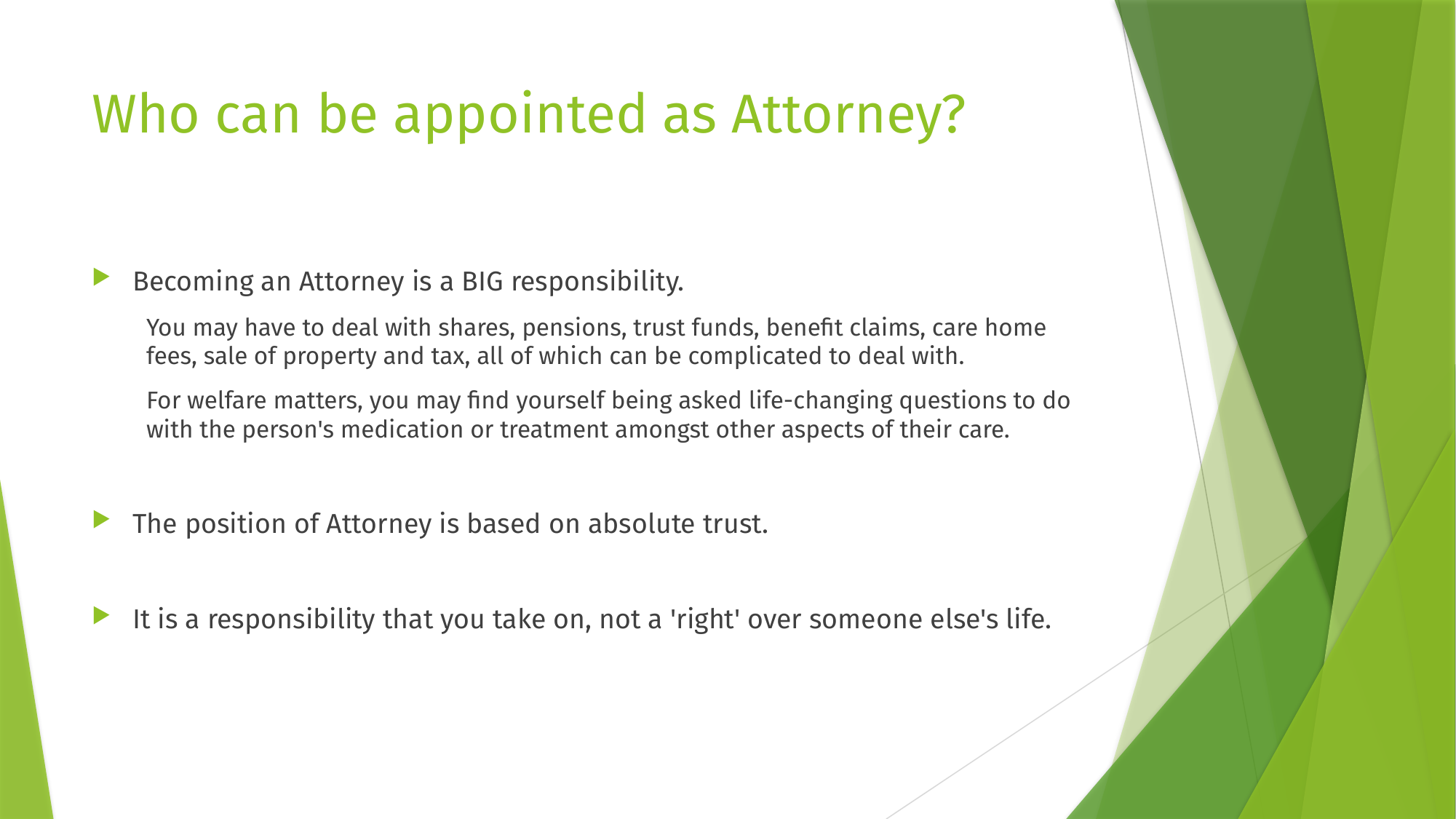

# Who can be appointed as Attorney?
Becoming an Attorney is a BIG responsibility.
You may have to deal with shares, pensions, trust funds, benefit claims, care home fees, sale of property and tax, all of which can be complicated to deal with.
For welfare matters, you may find yourself being asked life-changing questions to do with the person's medication or treatment amongst other aspects of their care.

The position of Attorney is based on absolute trust.

It is a responsibility that you take on, not a 'right' over someone else's life.